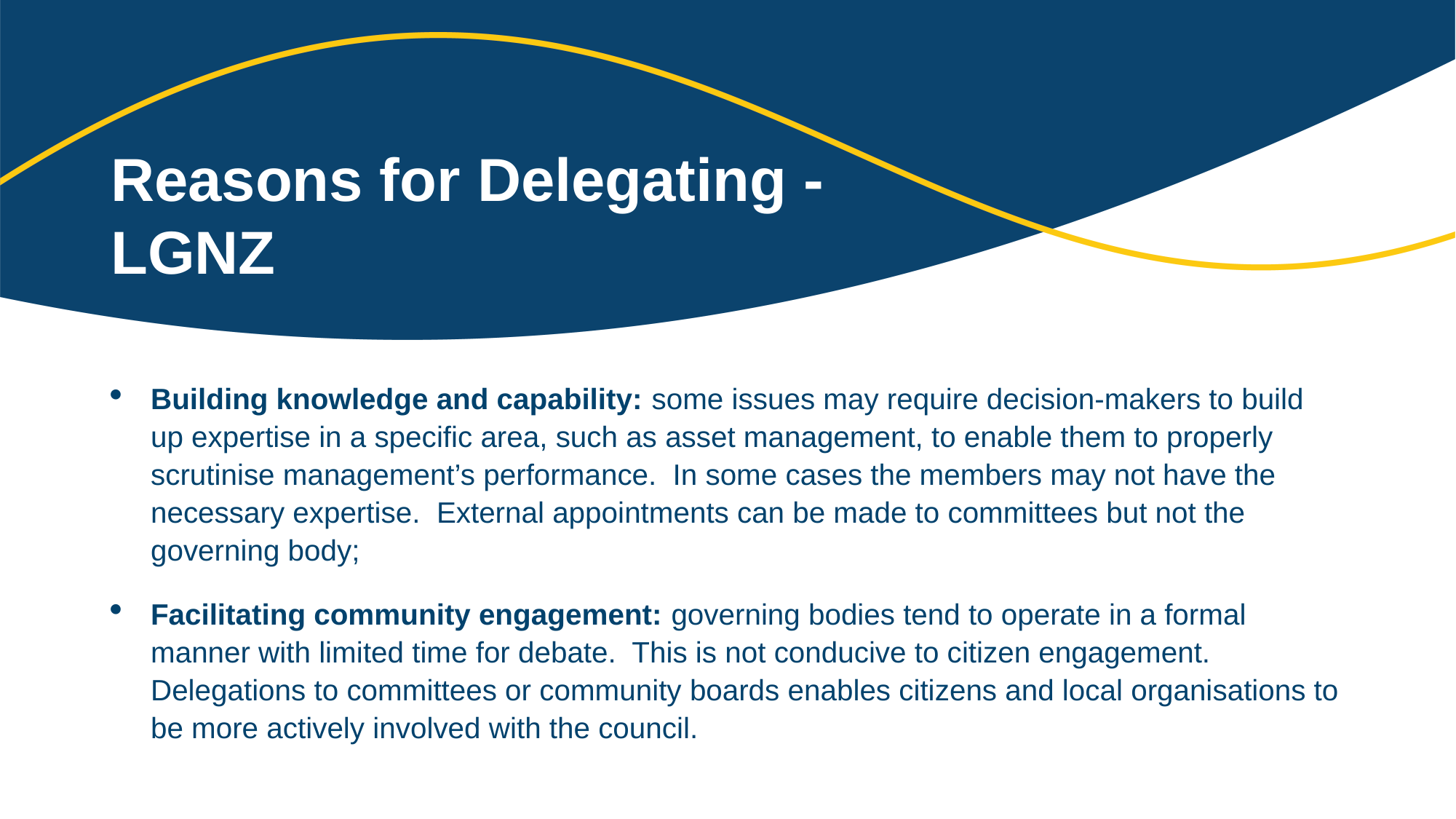

# Reasons for Delegating - LGNZ
Building knowledge and capability: some issues may require decision-makers to build up expertise in a specific area, such as asset management, to enable them to properly scrutinise management’s performance.  In some cases the members may not have the necessary expertise.  External appointments can be made to committees but not the governing body;
Facilitating community engagement: governing bodies tend to operate in a formal manner with limited time for debate.  This is not conducive to citizen engagement.  Delegations to committees or community boards enables citizens and local organisations to be more actively involved with the council.